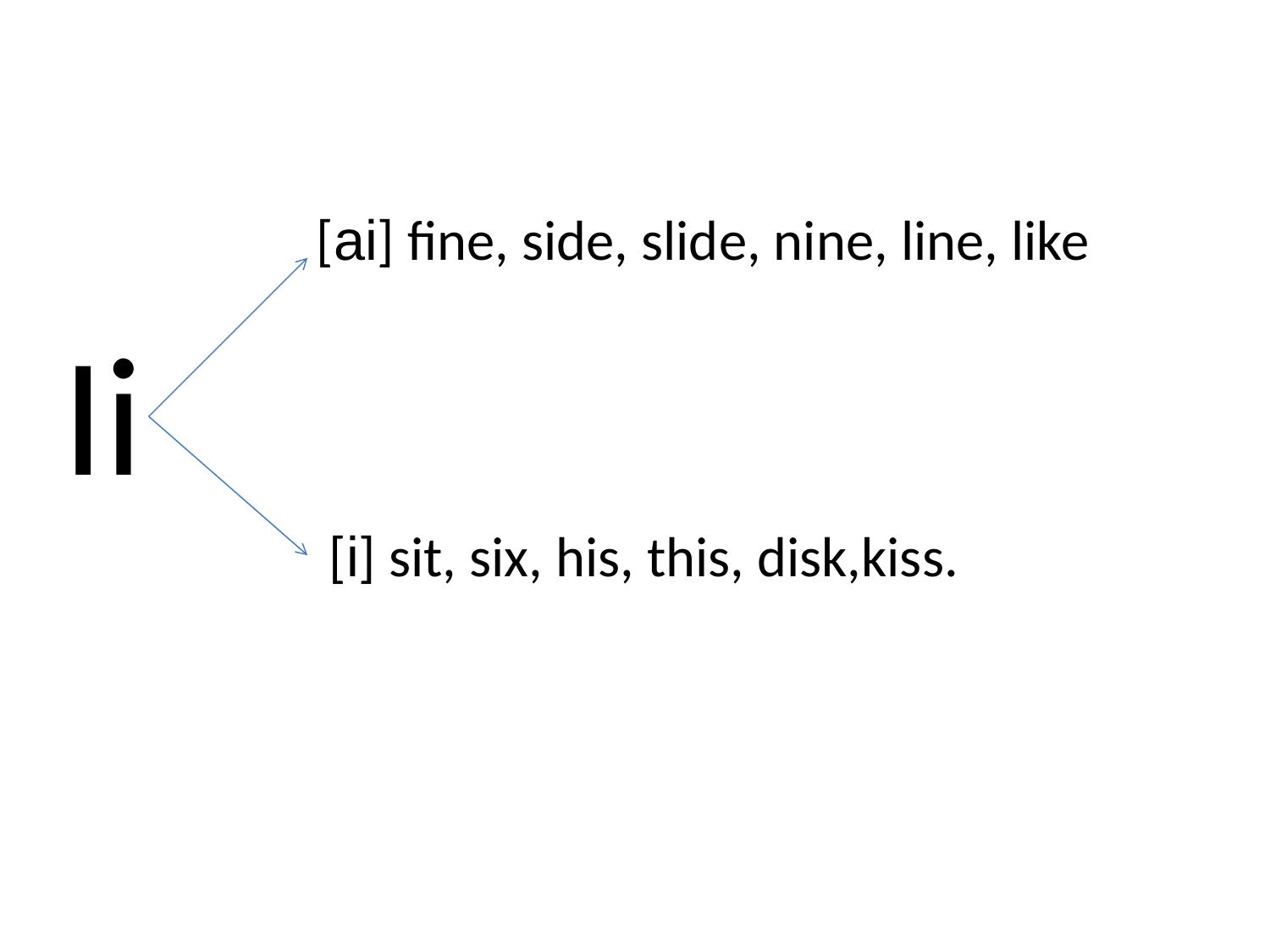

[ai] fine, side, slide, nine, line, like
Ii
                     [i] sit, six, his, this, disk,kiss.